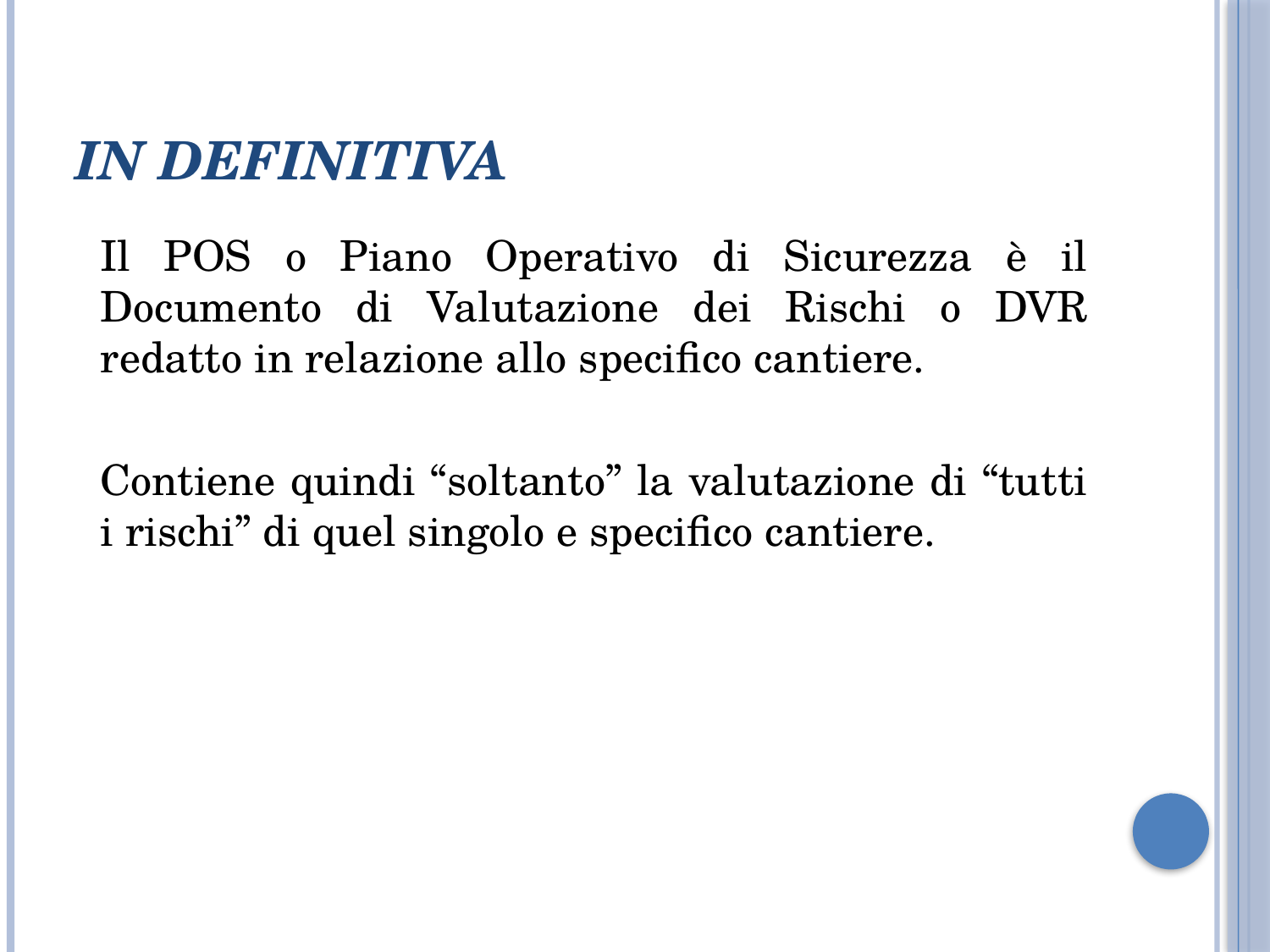

# In definitiva
Il POS o Piano Operativo di Sicurezza è il Documento di Valutazione dei Rischi o DVR redatto in relazione allo specifico cantiere.

Contiene quindi “soltanto” la valutazione di “tutti i rischi” di quel singolo e specifico cantiere.